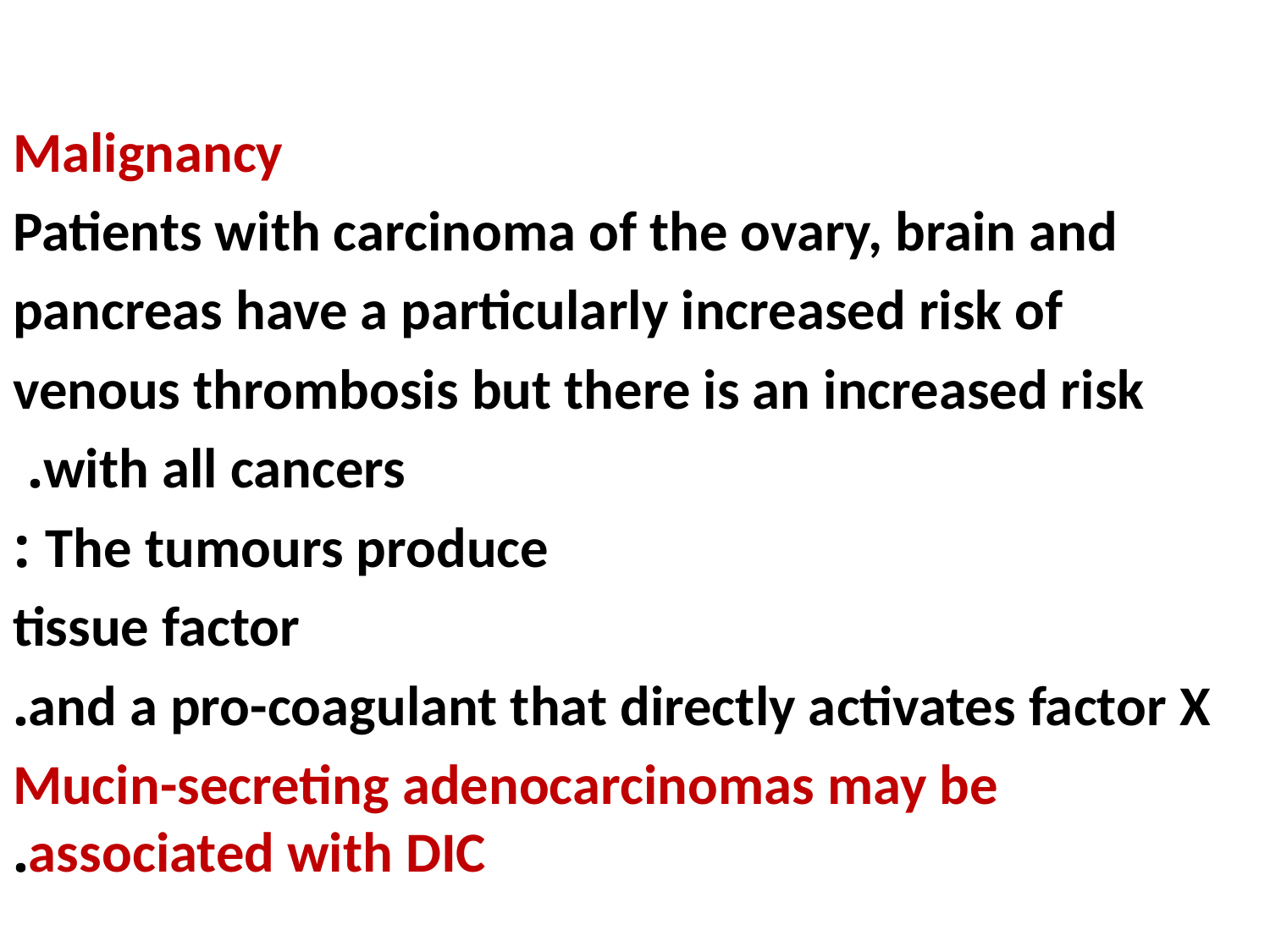

Malignancy
Patients with carcinoma of the ovary, brain and
pancreas have a particularly increased risk of
venous thrombosis but there is an increased risk
with all cancers.
The tumours produce :
tissue factor
and a pro-coagulant that directly activates factor X.
Mucin-secreting adenocarcinomas may be associated with DIC.